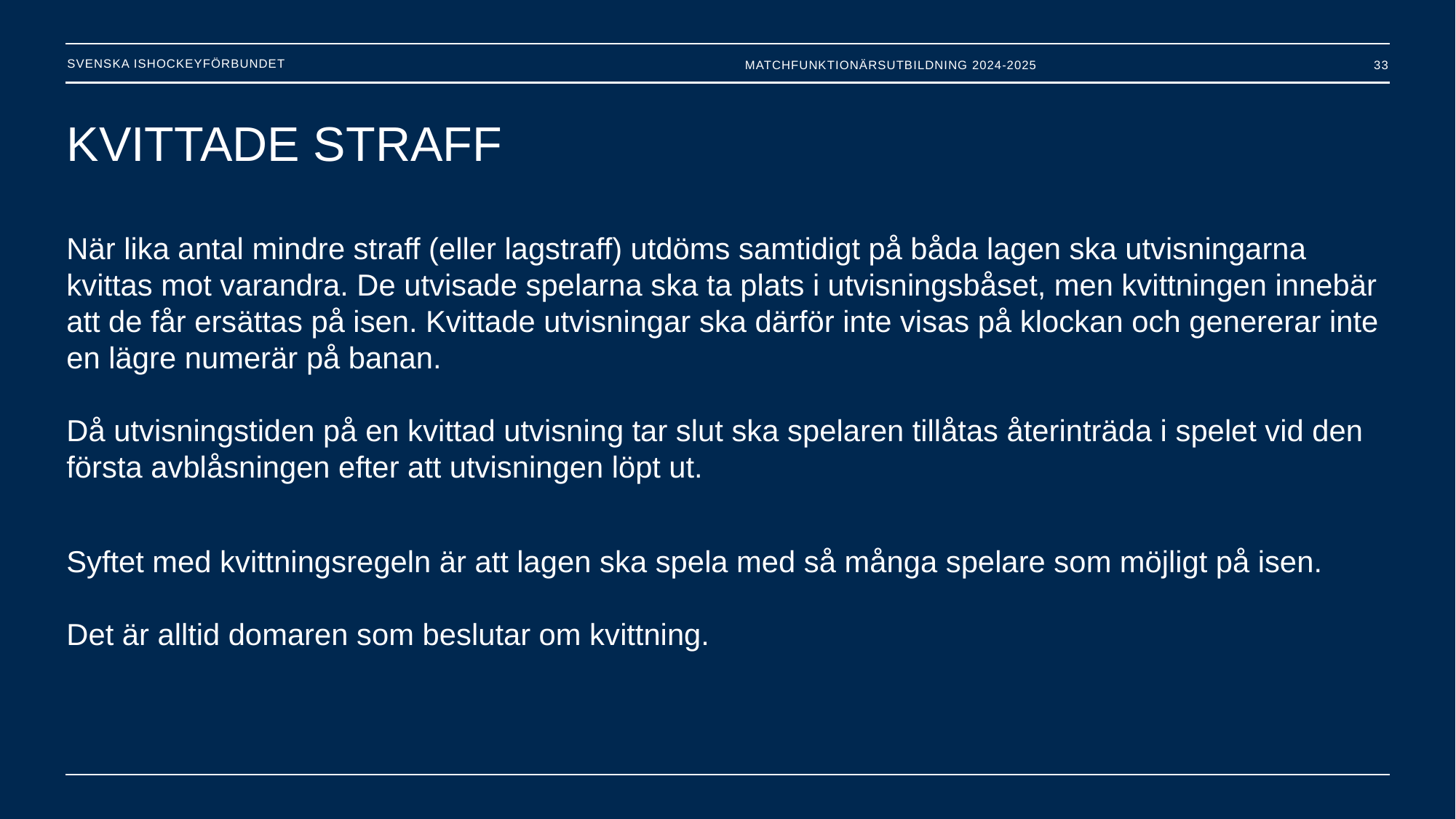

Matchfunktionärsutbildning 2024-2025
33
# KVITTADE STRAFF När lika antal mindre straff (eller lagstraff) utdöms samtidigt på båda lagen ska utvisningarna kvittas mot varandra. De utvisade spelarna ska ta plats i utvisningsbåset, men kvittningen innebär att de får ersättas på isen. Kvittade utvisningar ska därför inte visas på klockan och genererar inte en lägre numerär på banan. Då utvisningstiden på en kvittad utvisning tar slut ska spelaren tillåtas återinträda i spelet vid den första avblåsningen efter att utvisningen löpt ut. Syftet med kvittningsregeln är att lagen ska spela med så många spelare som möjligt på isen. Det är alltid domaren som beslutar om kvittning.